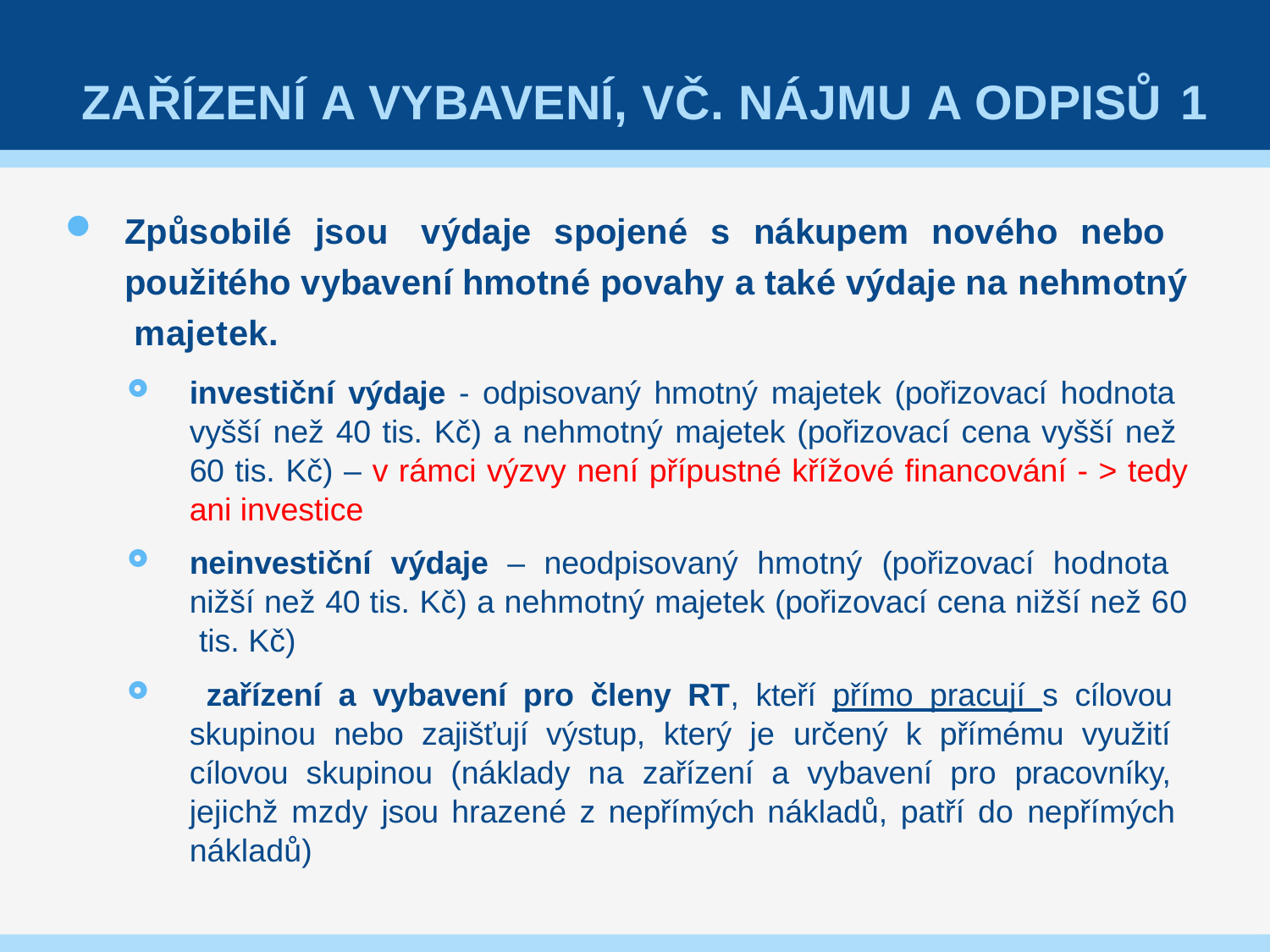

# ZAŘÍZENÍ A VYBAVENÍ, VČ. NÁJMU A ODPISŮ 1

Způsobilé jsou výdaje spojené s nákupem nového nebo  použitého vybavení hmotné povahy a také výdaje na nehmotný  majetek.
investiční výdaje - odpisovaný hmotný majetek (pořizovací hodnota  vyšší než 40 tis. Kč) a nehmotný majetek (pořizovací cena vyšší než  60 tis. Kč) – v rámci výzvy není přípustné křížové financování - > tedy ani investice
neinvestiční výdaje – neodpisovaný hmotný (pořizovací hodnota  nižší než 40 tis. Kč) a nehmotný majetek (pořizovací cena nižší než 60  tis. Kč)
 zařízení a vybavení pro členy RT, kteří přímo pracují s cílovou  skupinou nebo zajišťují výstup, který je určený k přímému využití  cílovou skupinou (náklady na zařízení a vybavení pro pracovníky,  jejichž mzdy jsou hrazené z nepřímých nákladů, patří do nepřímých  nákladů)
36